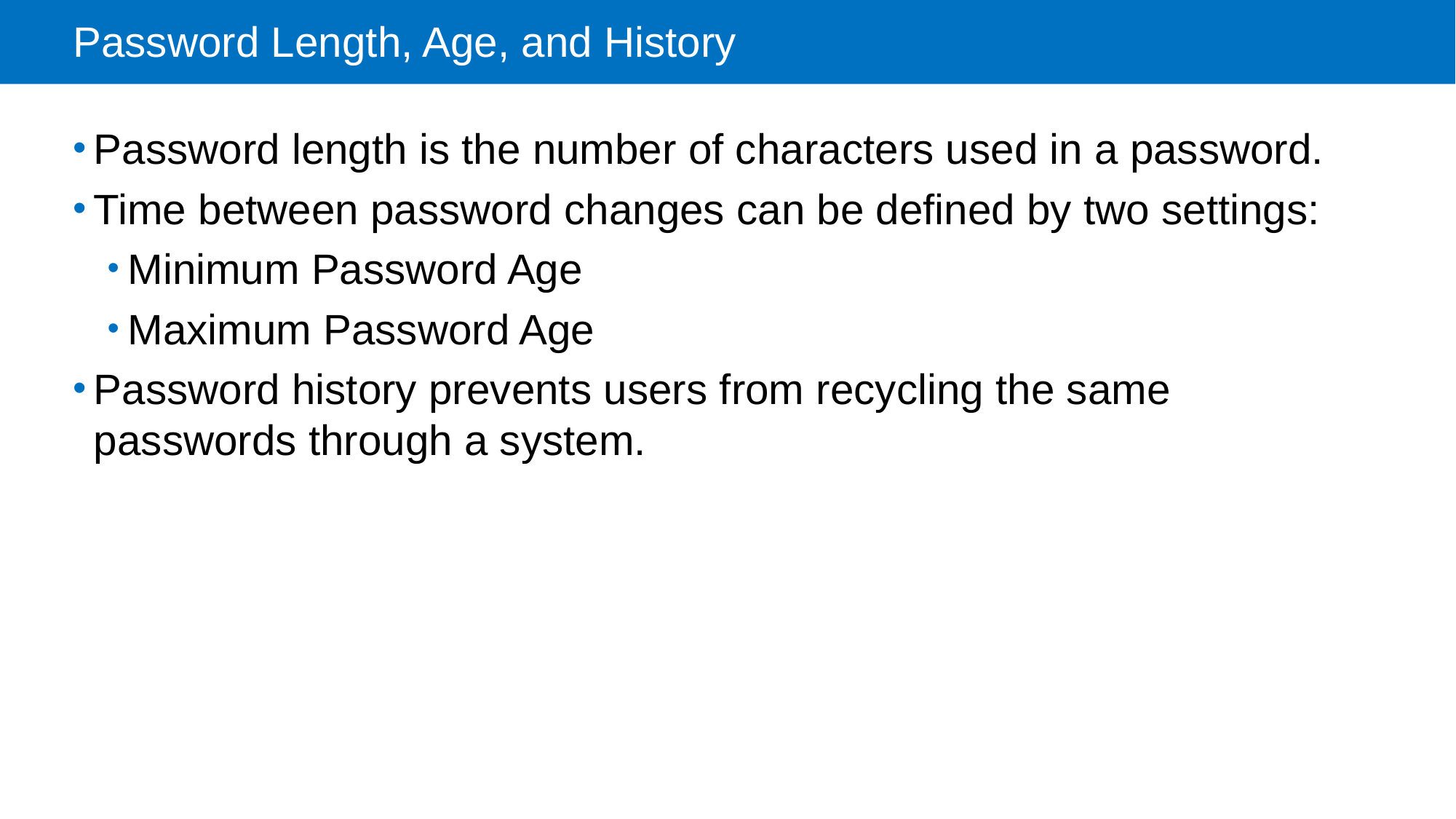

# Password Length, Age, and History
Password length is the number of characters used in a password.
Time between password changes can be defined by two settings:
Minimum Password Age
Maximum Password Age
Password history prevents users from recycling the same passwords through a system.